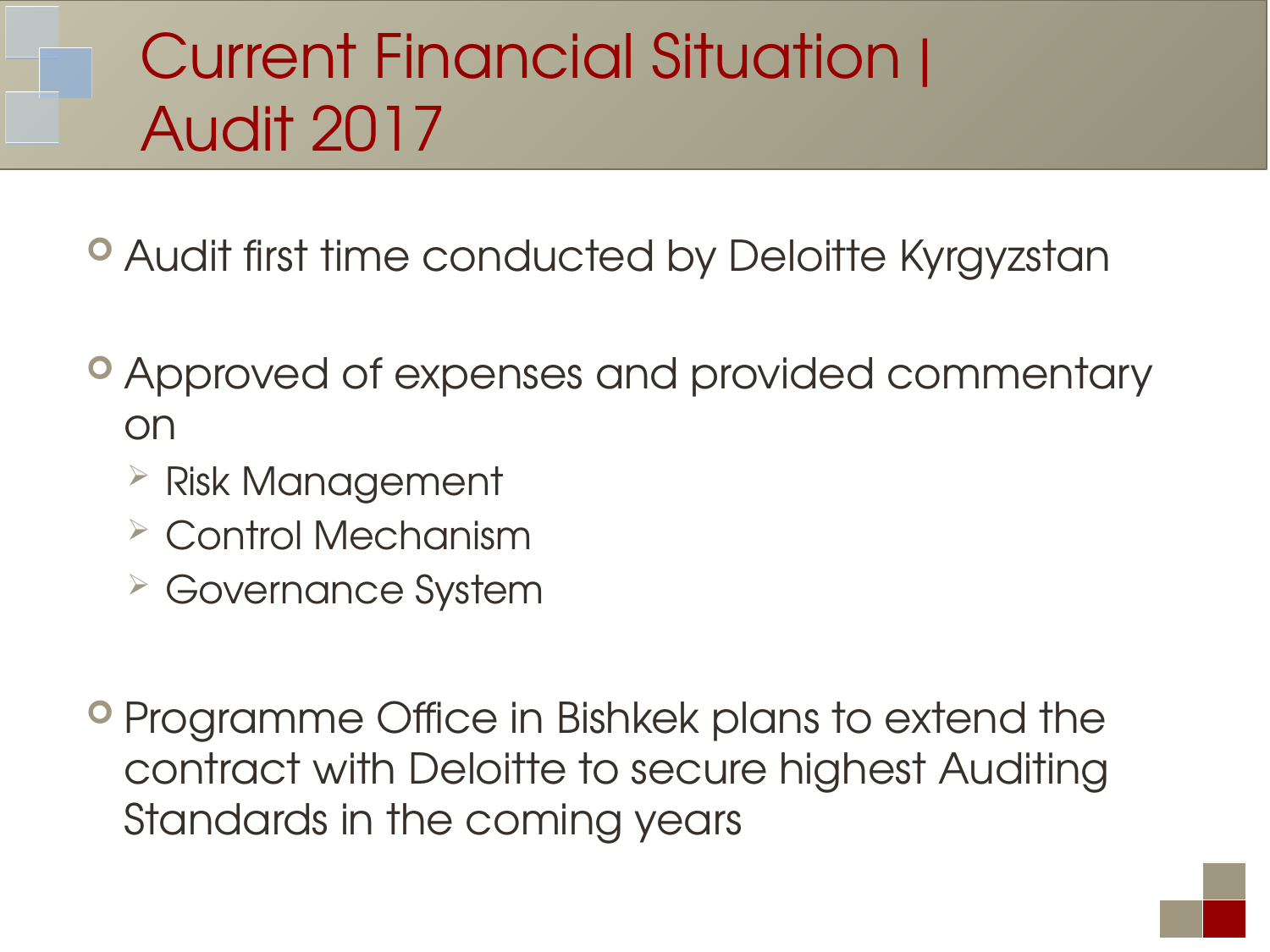

# Current Financial Situation | Audit 2017
Audit first time conducted by Deloitte Kyrgyzstan

Approved of expenses and provided commentary on
Risk Management
Control Mechanism
Governance System

Programme Office in Bishkek plans to extend the contract with Deloitte to secure highest Auditing Standards in the coming years